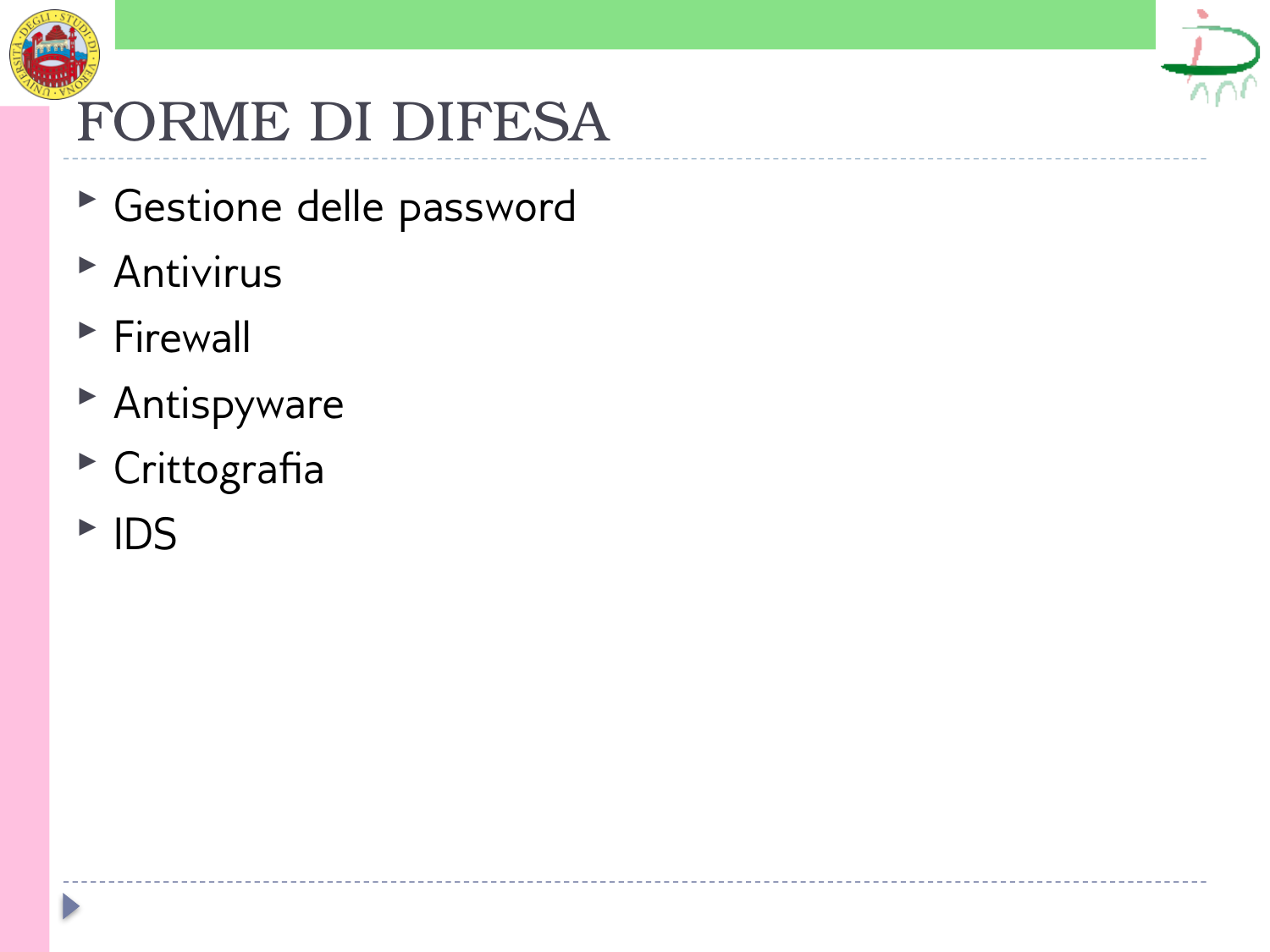

# FORME DI DIFESA
Gestione delle password
Antivirus
Firewall
Antispyware
Crittografia
IDS